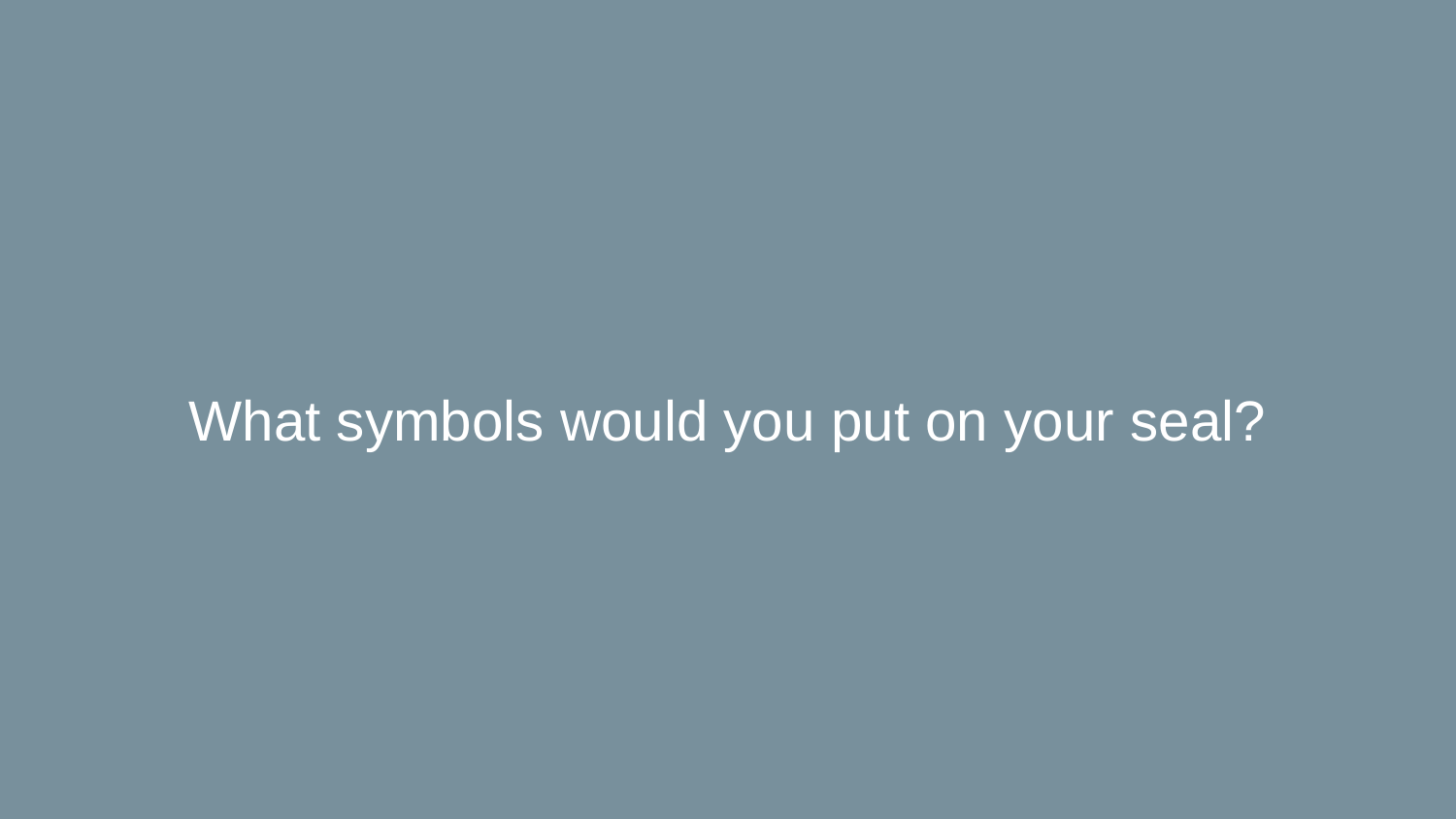

What symbols would you put on your seal?